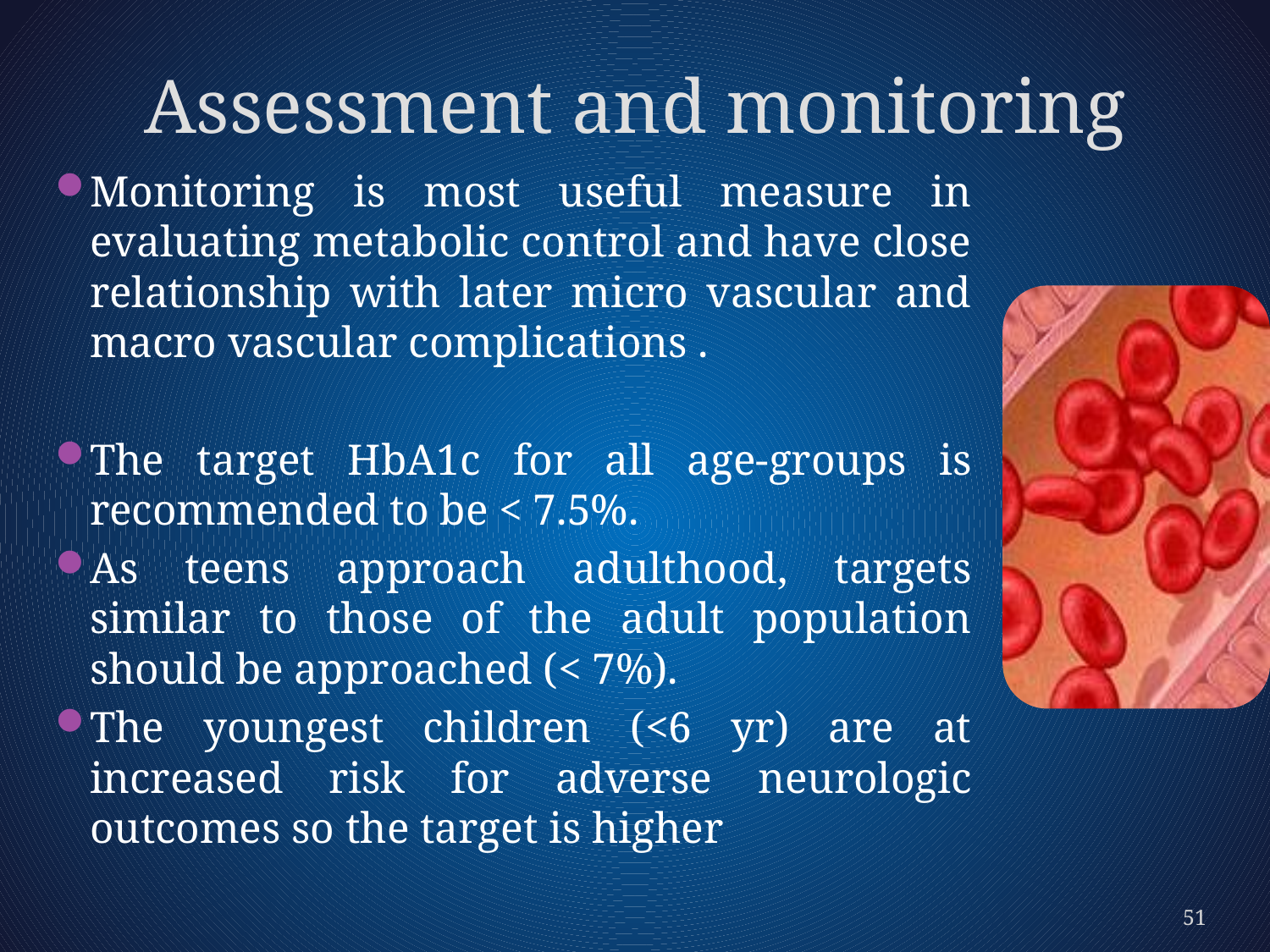

# Assessment and monitoring
Monitoring is most useful measure in evaluating metabolic control and have close relationship with later micro vascular and macro vascular complications .

The target HbA1c for all age-groups is recommended to be < 7.5%.
As teens approach adulthood, targets similar to those of the adult population should be approached (< 7%).
The youngest children (<6 yr) are at increased risk for adverse neurologic outcomes so the target is higher

51